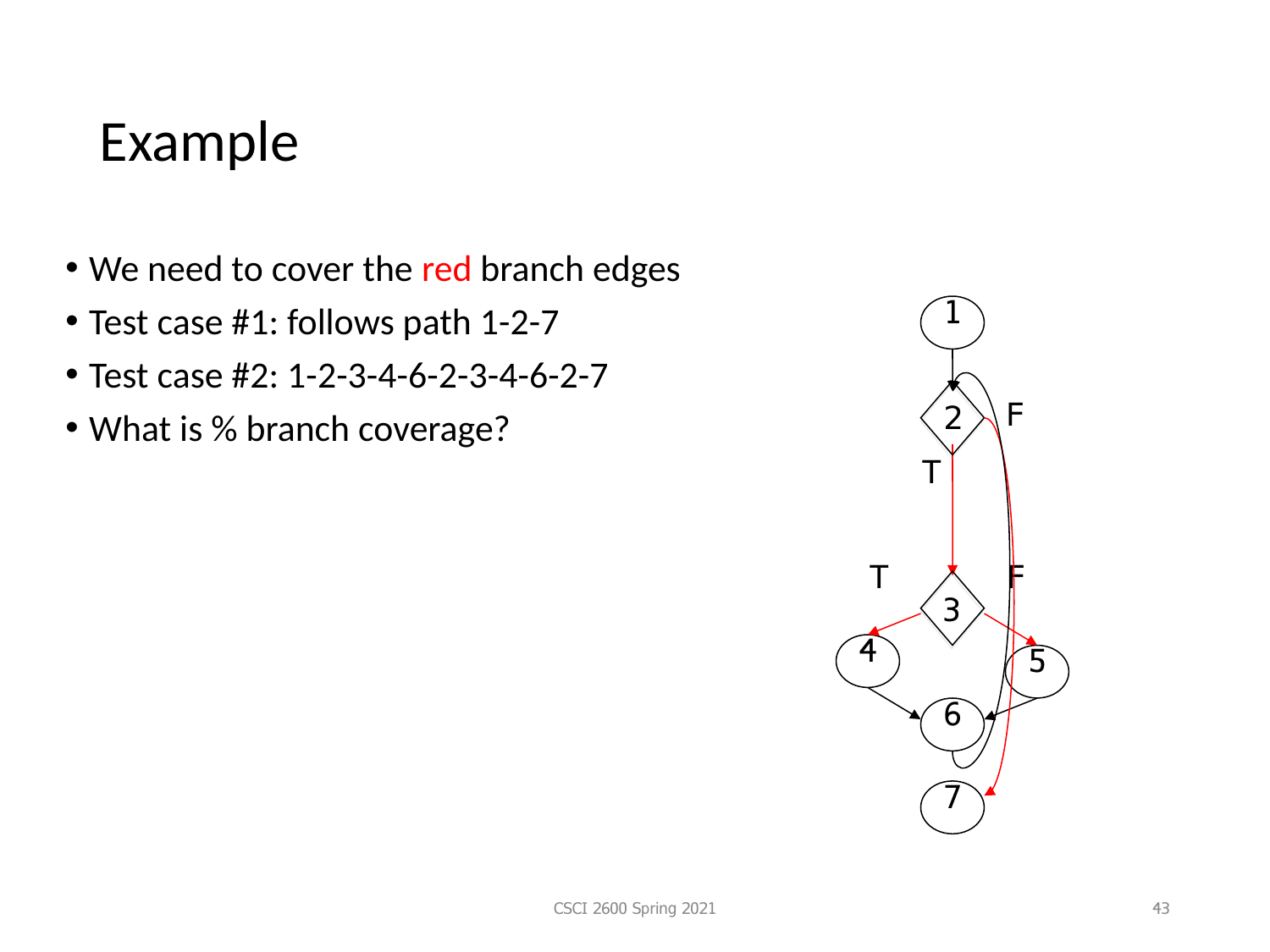

Example
We need to cover the red branch edges
Test case #1: follows path 1-2-7
Test case #2: 1-2-3-4-6-2-3-4-6-2-7
What is % branch coverage?
1

F
2

T
T
F

3

4

5

6

7

CSCI 2600 Spring 2021
43